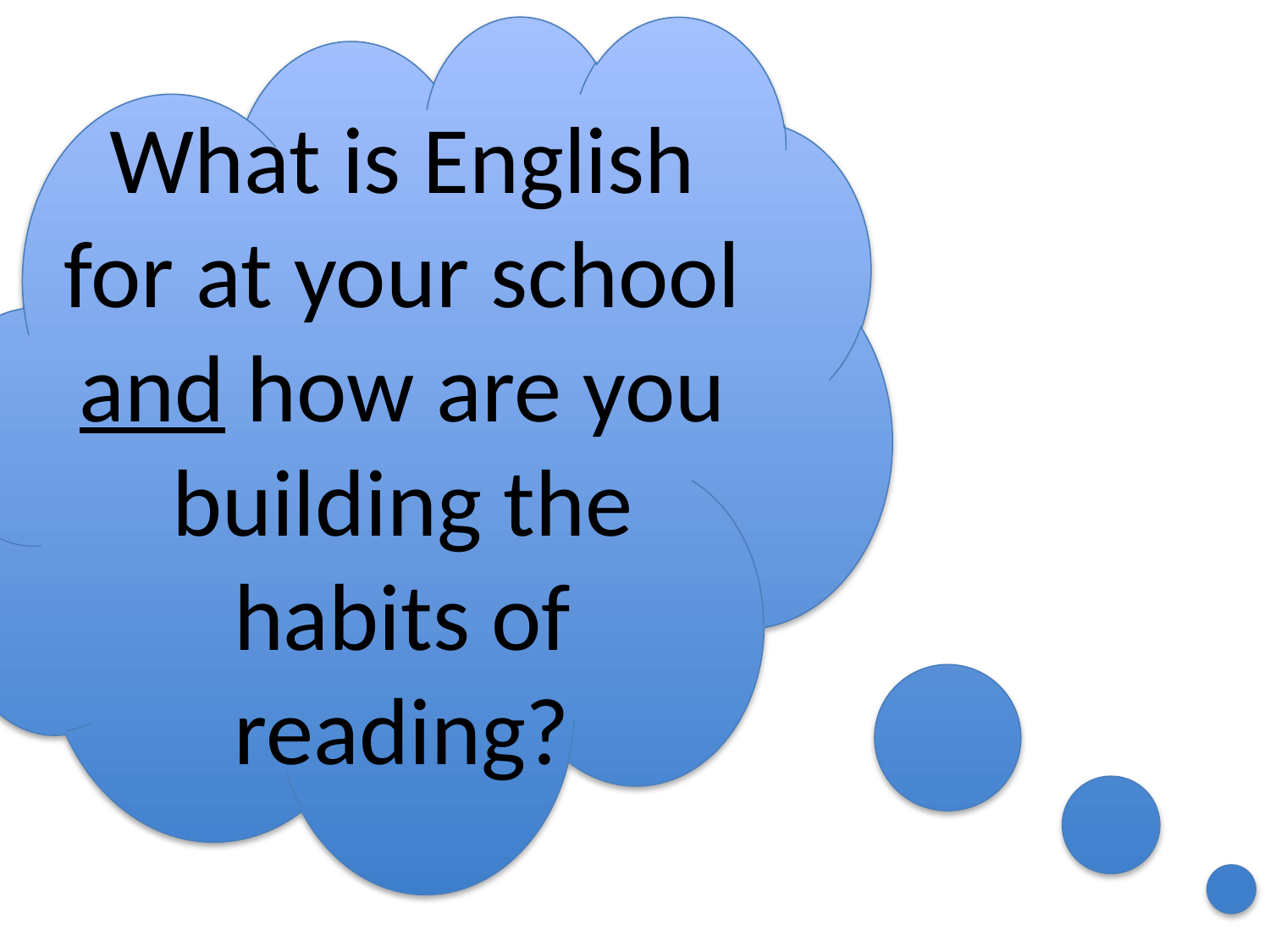

What is English for at your school and how are you building the habits of reading?